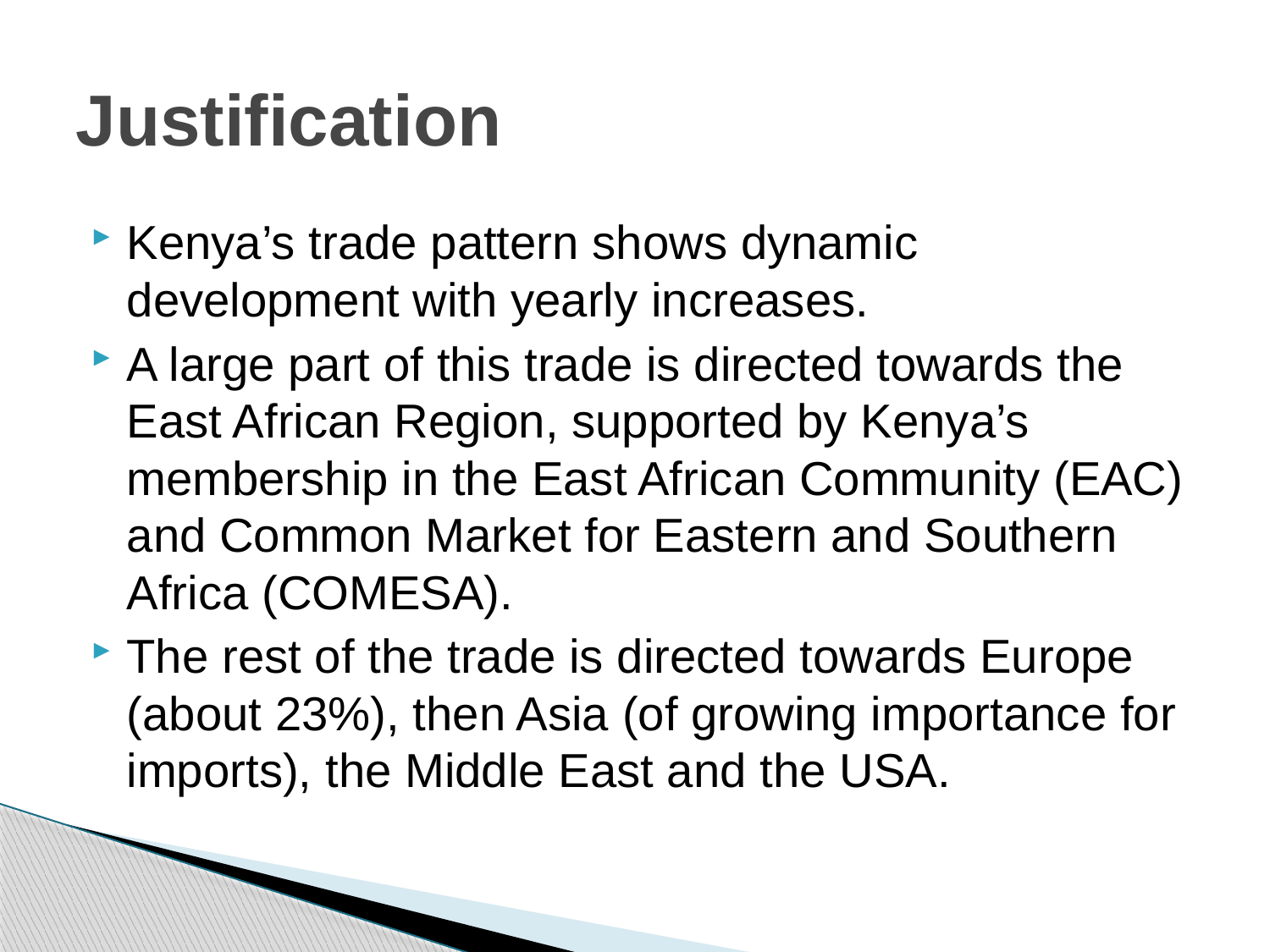

# Justification
Kenya’s trade pattern shows dynamic development with yearly increases.
A large part of this trade is directed towards the East African Region, supported by Kenya’s membership in the East African Community (EAC) and Common Market for Eastern and Southern Africa (COMESA).
The rest of the trade is directed towards Europe (about 23%), then Asia (of growing importance for imports), the Middle East and the USA.